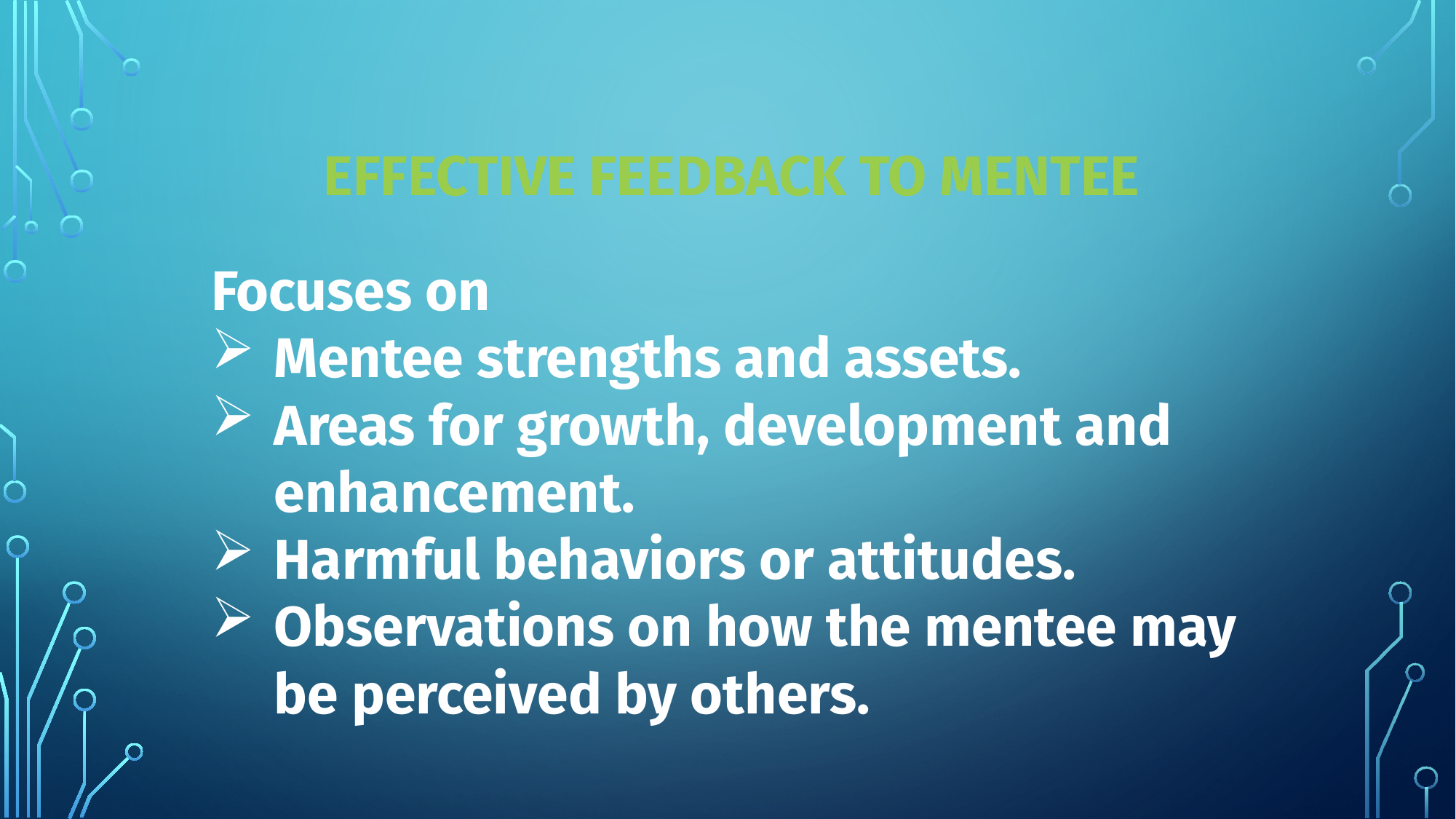

# Effective Feedback To Mentee

Focuses on
Mentee strengths and assets.
Areas for growth, development and enhancement.
Harmful behaviors or attitudes.
Observations on how the mentee may be perceived by others.